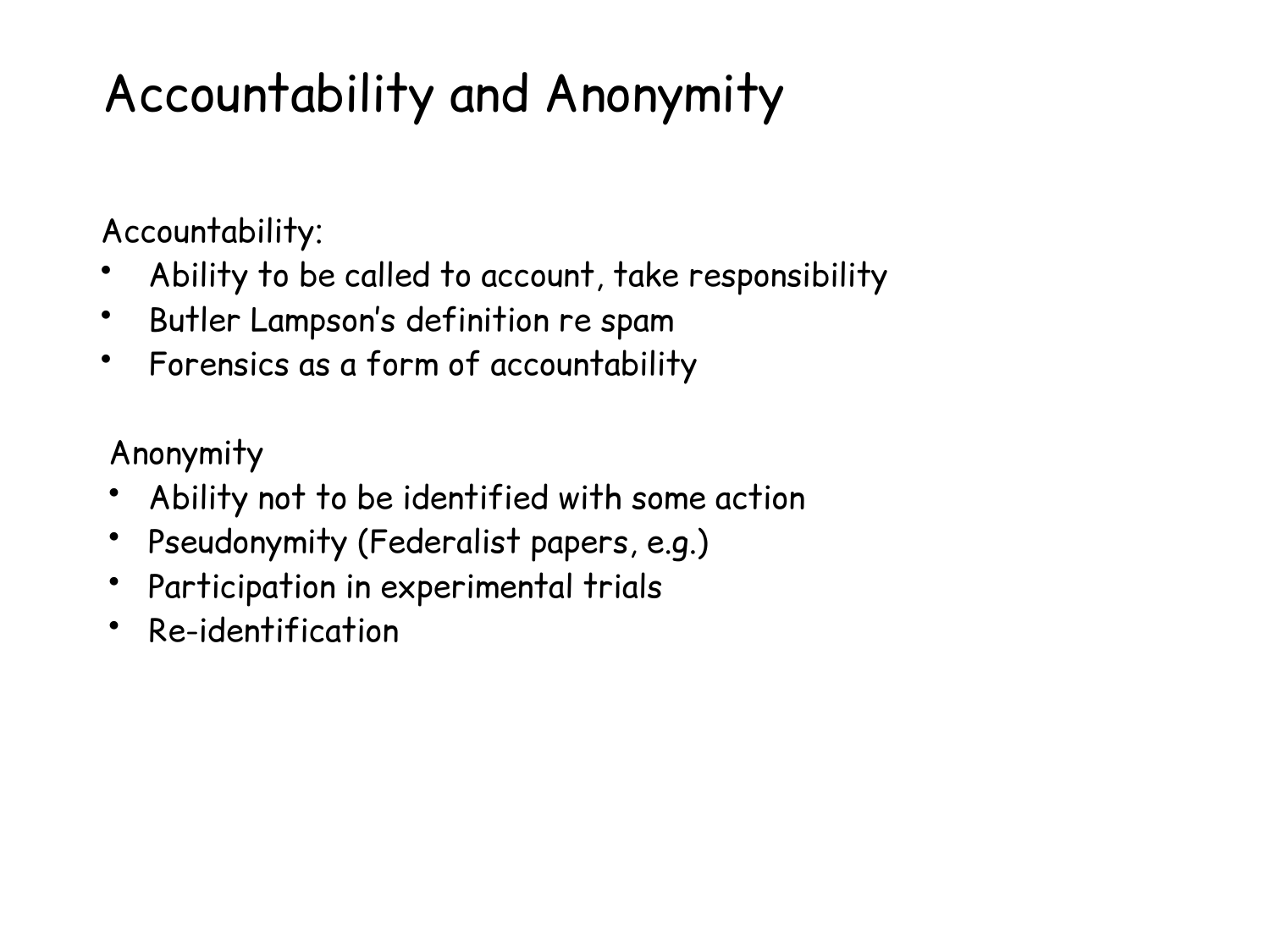

# Accountability and Anonymity
Accountability:
Ability to be called to account, take responsibility
Butler Lampson’s definition re spam
Forensics as a form of accountability

Anonymity
Ability not to be identified with some action
Pseudonymity (Federalist papers, e.g.)
Participation in experimental trials
Re-identification